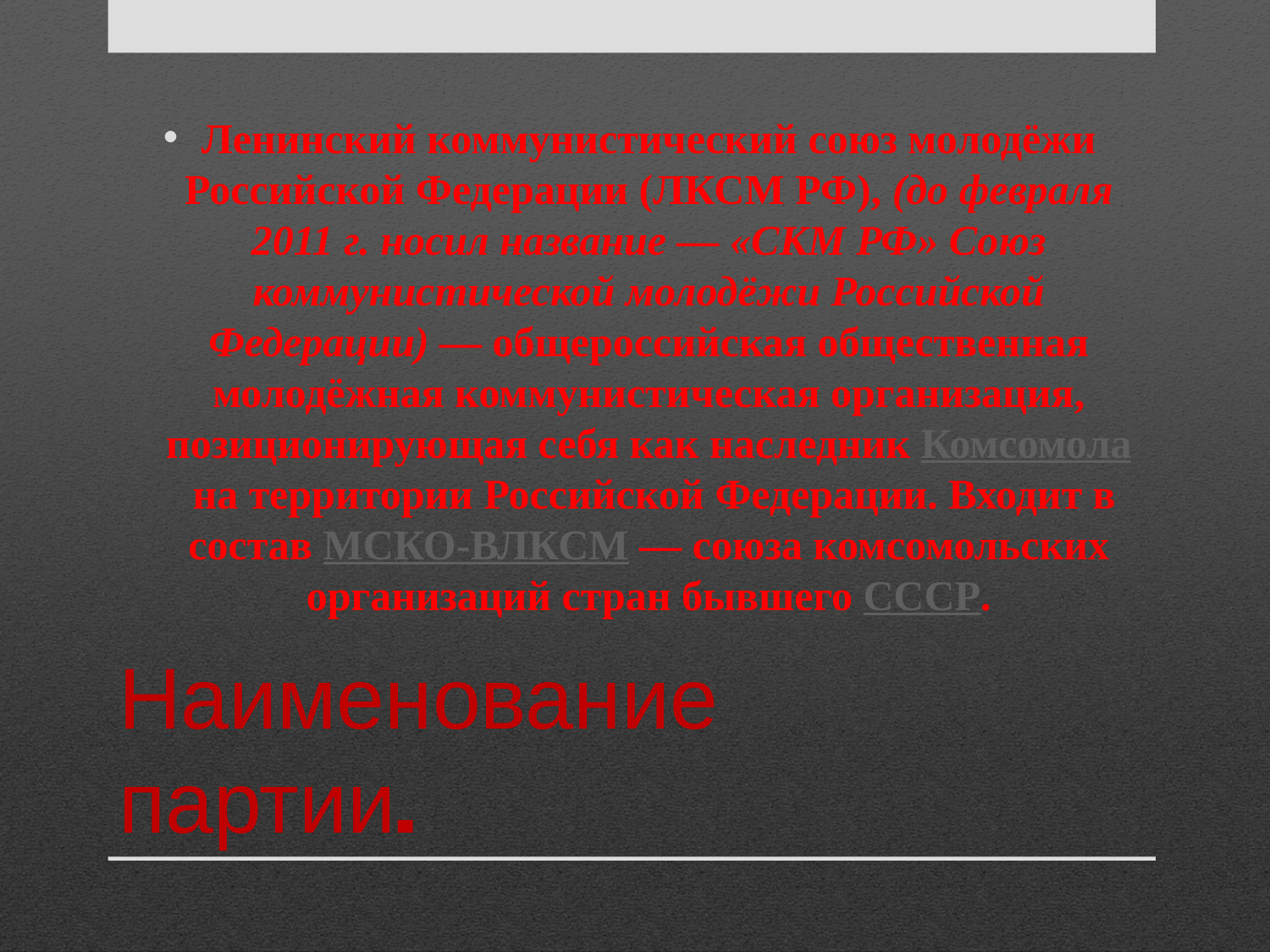

Ленинский коммунистический союз молодёжи Российской Федерации (ЛКСМ РФ), (до февраля 2011 г. носил название — «СКМ РФ» Союз коммунистической молодёжи Российской Федерации) — общероссийская общественная молодёжная коммунистическая организация, позиционирующая себя как наследник Комсомола на территории Российской Федерации. Входит в состав МСКО-ВЛКСМ — союза комсомольских организаций стран бывшего СССР.
# Наименование партии.